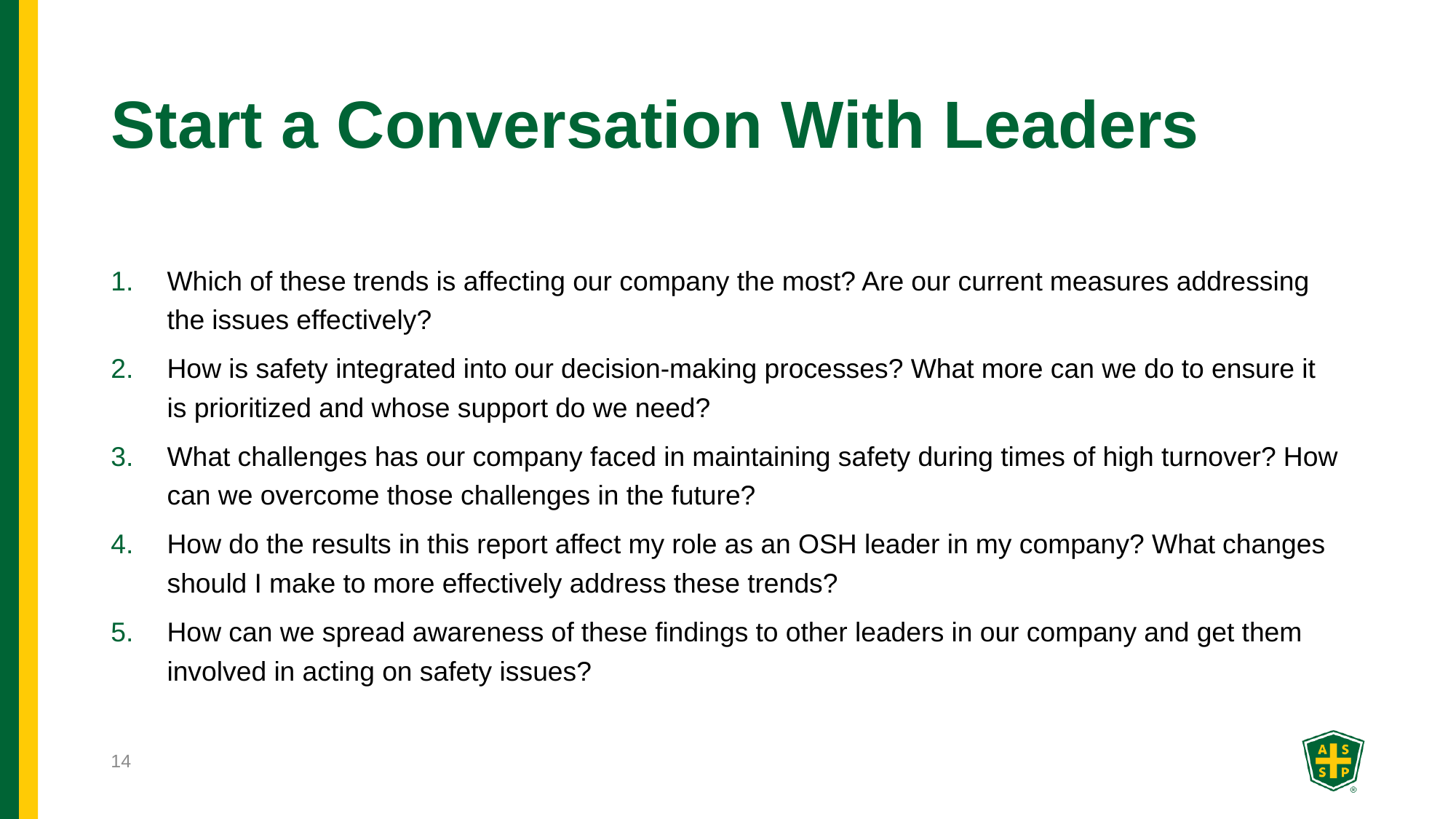

# Start a Conversation With Leaders
Which of these trends is affecting our company the most? Are our current measures addressing the issues effectively?
How is safety integrated into our decision-making processes? What more can we do to ensure it is prioritized and whose support do we need?
What challenges has our company faced in maintaining safety during times of high turnover? How can we overcome those challenges in the future?
How do the results in this report affect my role as an OSH leader in my company? What changes should I make to more effectively address these trends?
How can we spread awareness of these findings to other leaders in our company and get them involved in acting on safety issues?
14